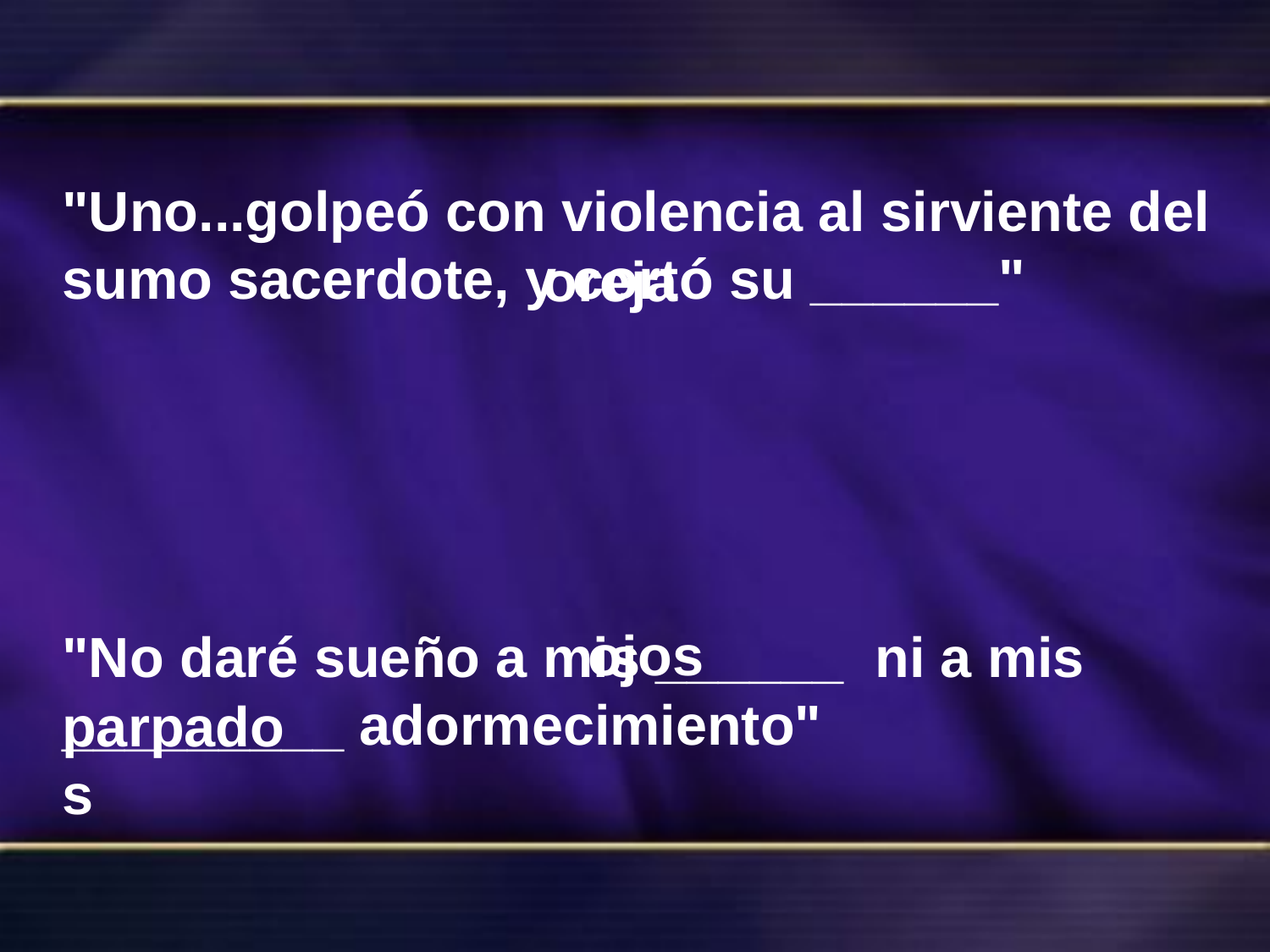

"Uno...golpeó con violencia al sirviente del sumo sacerdote, y cortó su ______"
oreja
ojos
"No daré sueño a mis ______  ni a mis _________ adormecimiento"
parpados